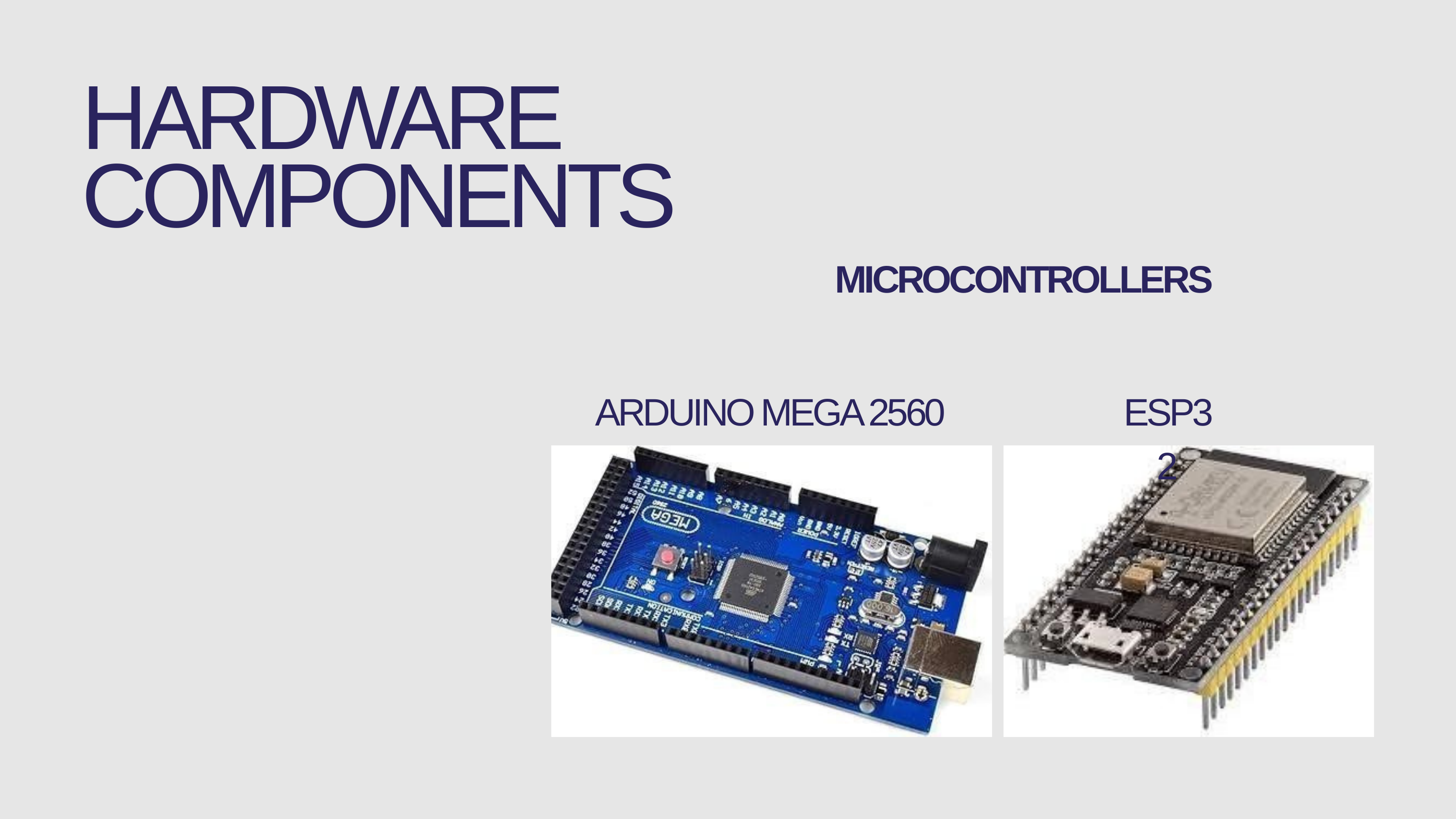

HARDWARE COMPONENTS
MICROCONTROLLERS
ARDUINO MEGA 2560
ESP32